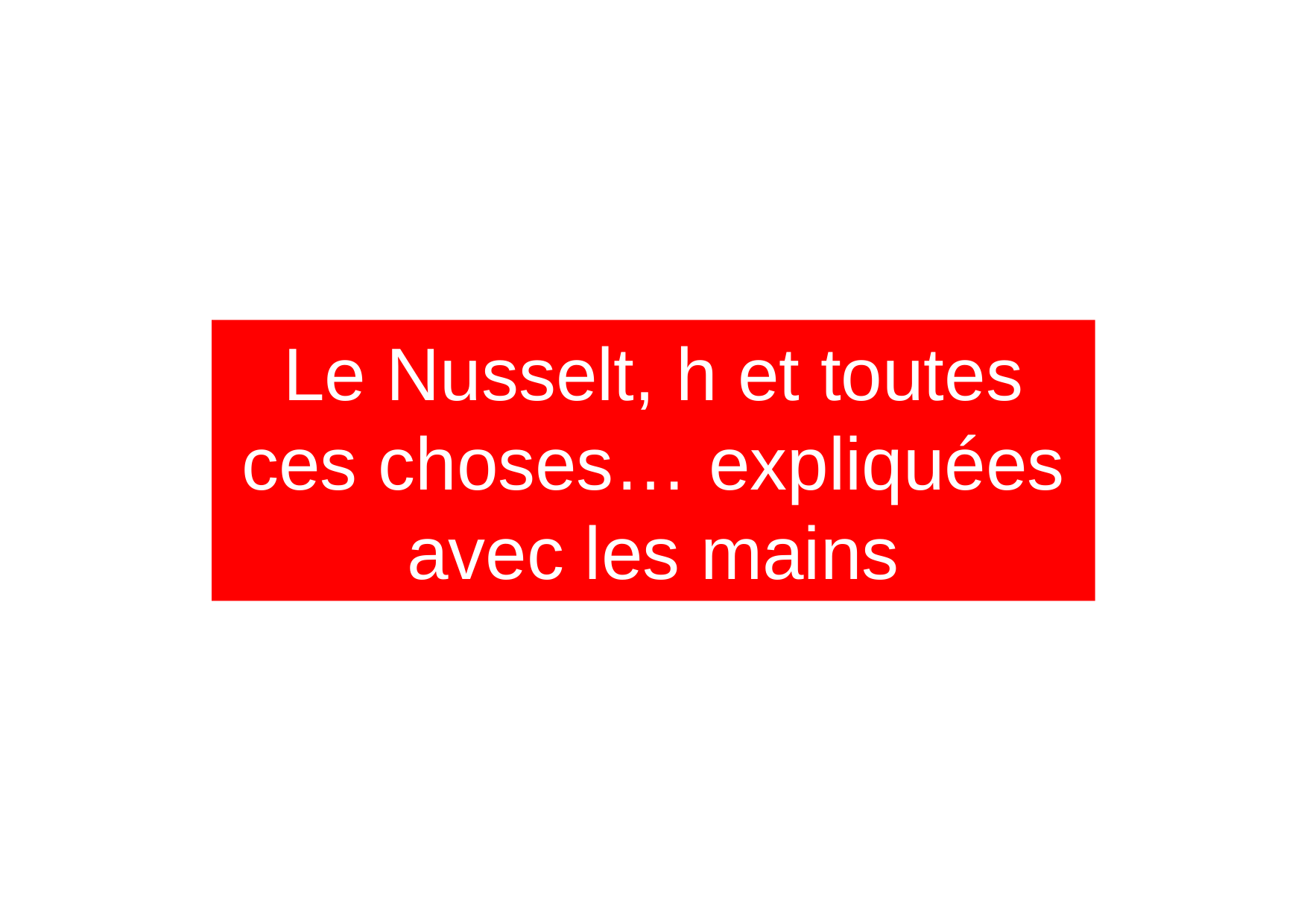

Le Nusselt, h et toutes ces choses… expliquées avec les mains